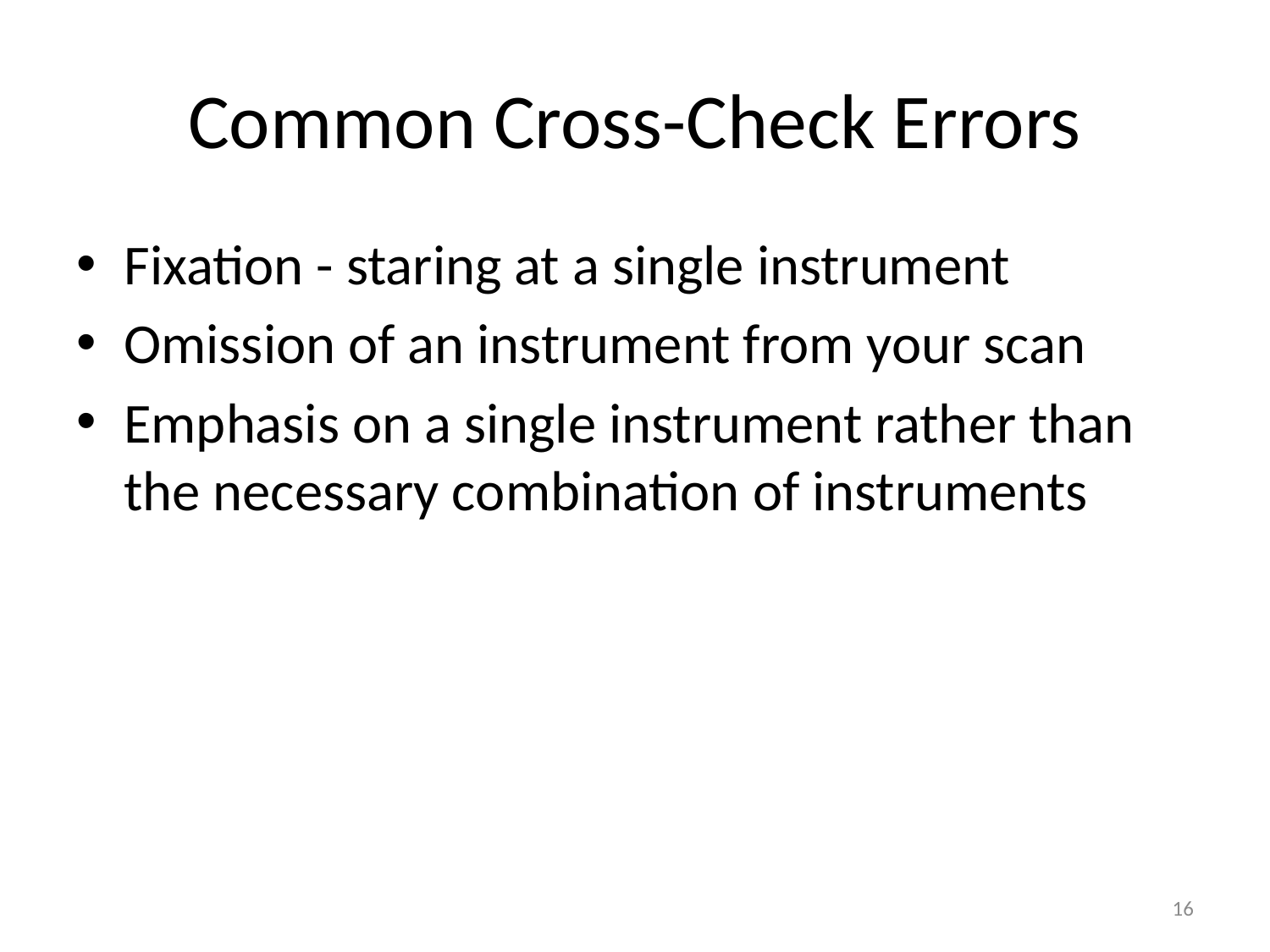

# Common Cross-Check Errors
Fixation - staring at a single instrument
Omission of an instrument from your scan
Emphasis on a single instrument rather than the necessary combination of instruments
16